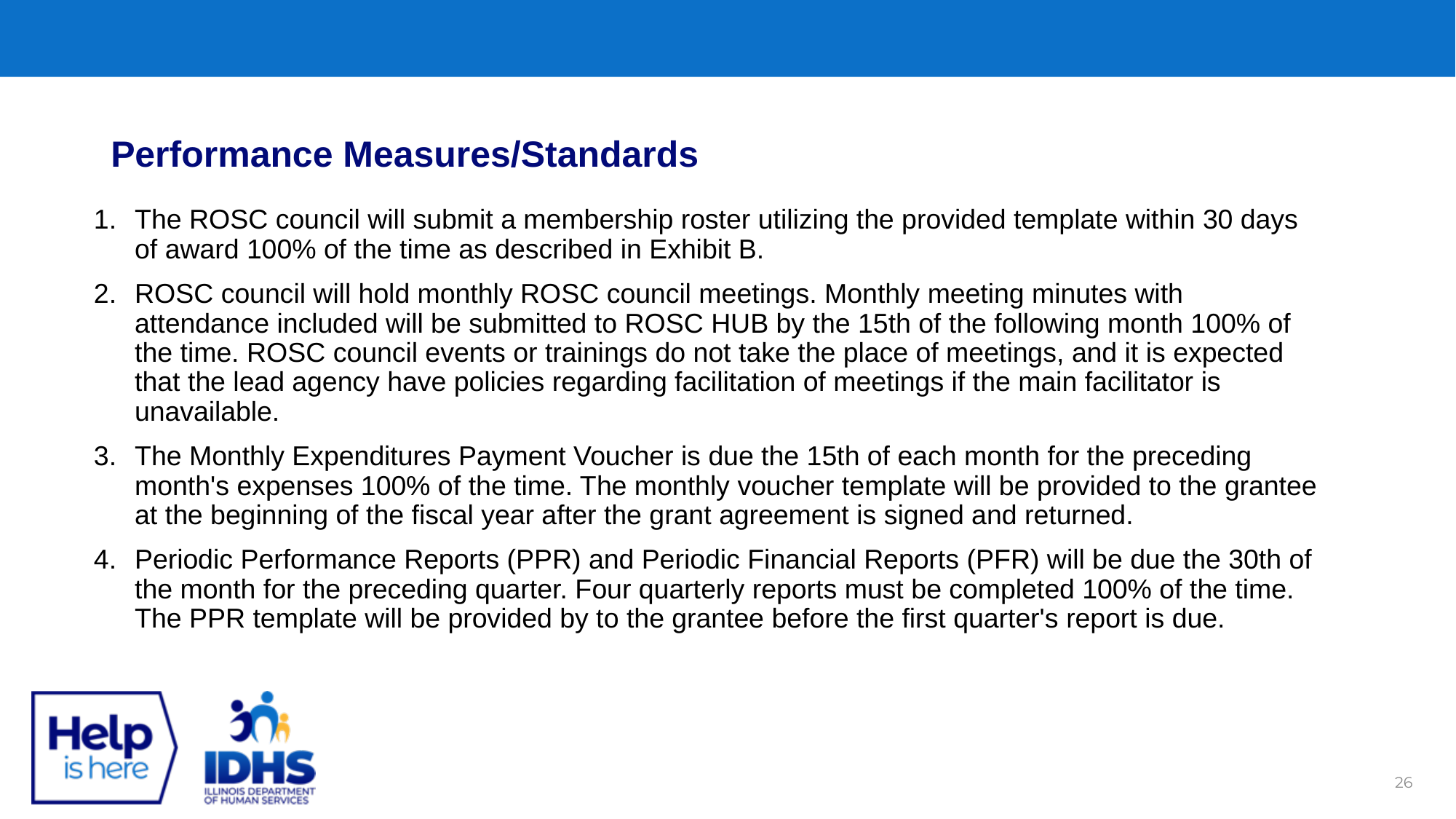

Performance Measures/Standards
The ROSC council will submit a membership roster utilizing the provided template within 30 days of award 100% of the time as described in Exhibit B.
ROSC council will hold monthly ROSC council meetings. Monthly meeting minutes with attendance included will be submitted to ROSC HUB by the 15th of the following month 100% of the time. ROSC council events or trainings do not take the place of meetings, and it is expected that the lead agency have policies regarding facilitation of meetings if the main facilitator is unavailable.
The Monthly Expenditures Payment Voucher is due the 15th of each month for the preceding month's expenses 100% of the time. The monthly voucher template will be provided to the grantee at the beginning of the fiscal year after the grant agreement is signed and returned.
Periodic Performance Reports (PPR) and Periodic Financial Reports (PFR) will be due the 30th of the month for the preceding quarter. Four quarterly reports must be completed 100% of the time. The PPR template will be provided by to the grantee before the first quarter's report is due.

26